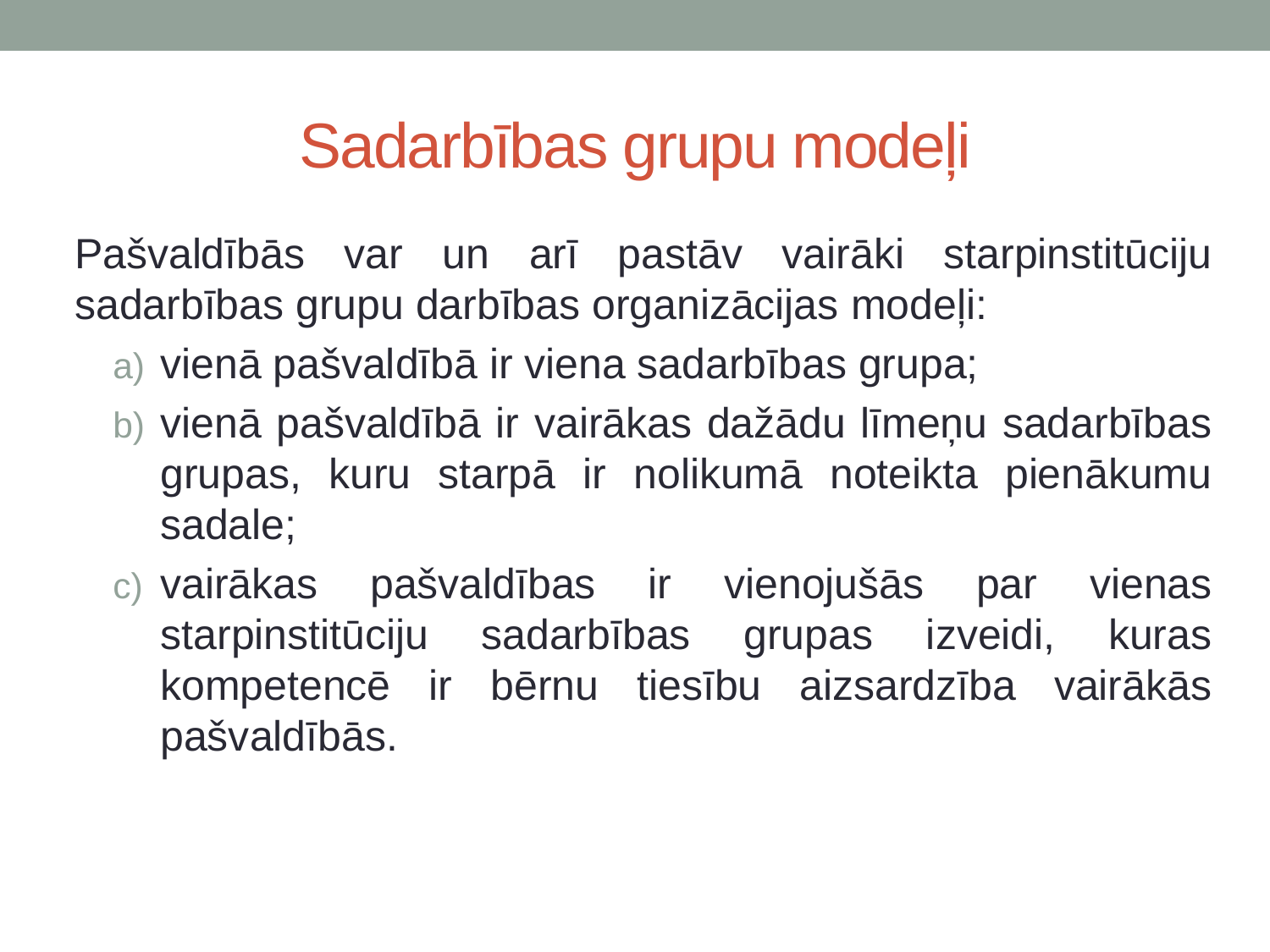

# Sadarbības grupu modeļi
Pašvaldībās var un arī pastāv vairāki starpinstitūciju sadarbības grupu darbības organizācijas modeļi:
vienā pašvaldībā ir viena sadarbības grupa;
vienā pašvaldībā ir vairākas dažādu līmeņu sadarbības grupas, kuru starpā ir nolikumā noteikta pienākumu sadale;
vairākas pašvaldības ir vienojušās par vienas starpinstitūciju sadarbības grupas izveidi, kuras kompetencē ir bērnu tiesību aizsardzība vairākās pašvaldībās.